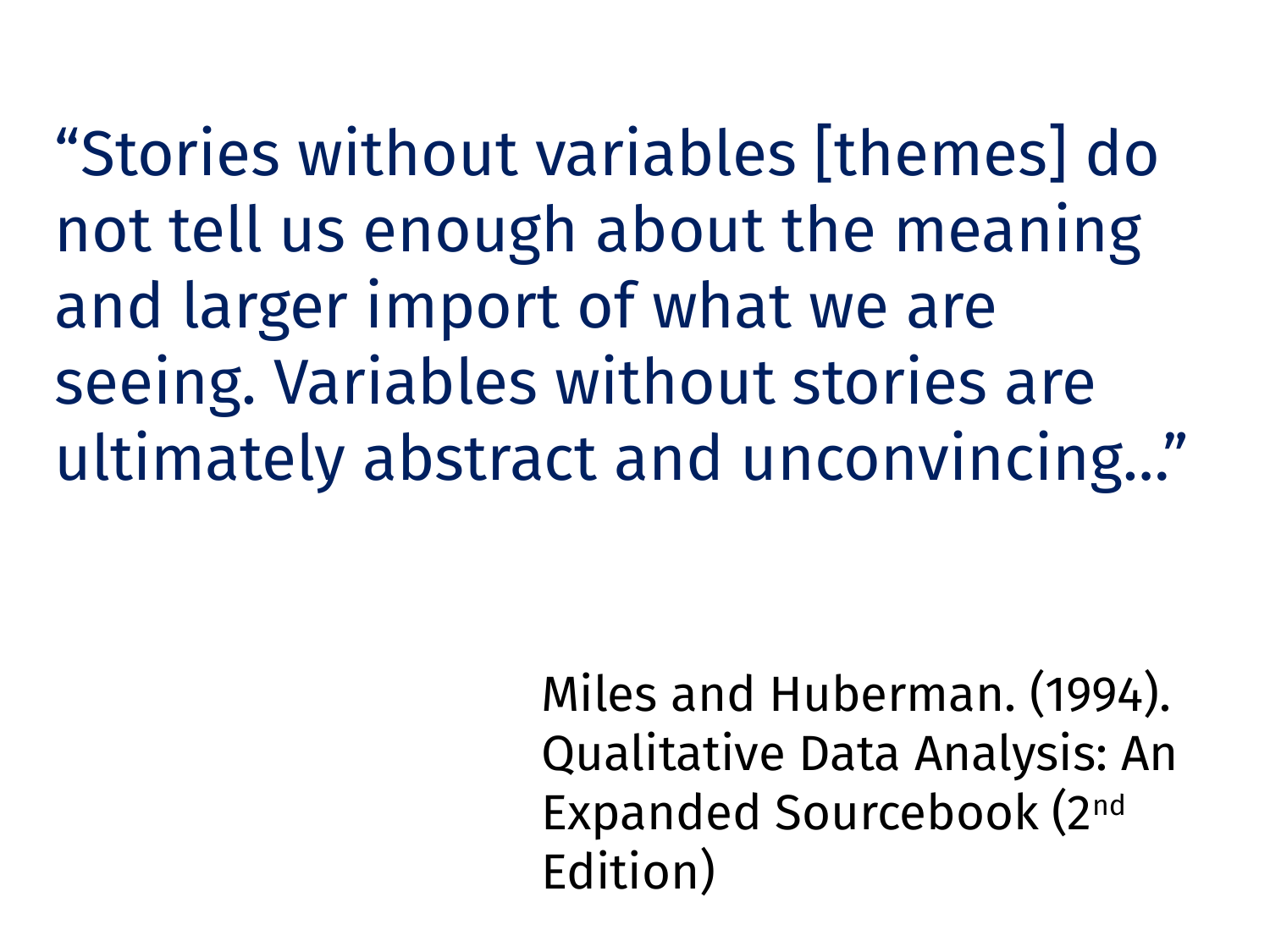

“Stories without variables [themes] do not tell us enough about the meaning and larger import of what we are seeing. Variables without stories are ultimately abstract and unconvincing…”
Miles and Huberman. (1994). Qualitative Data Analysis: An Expanded Sourcebook (2nd Edition)